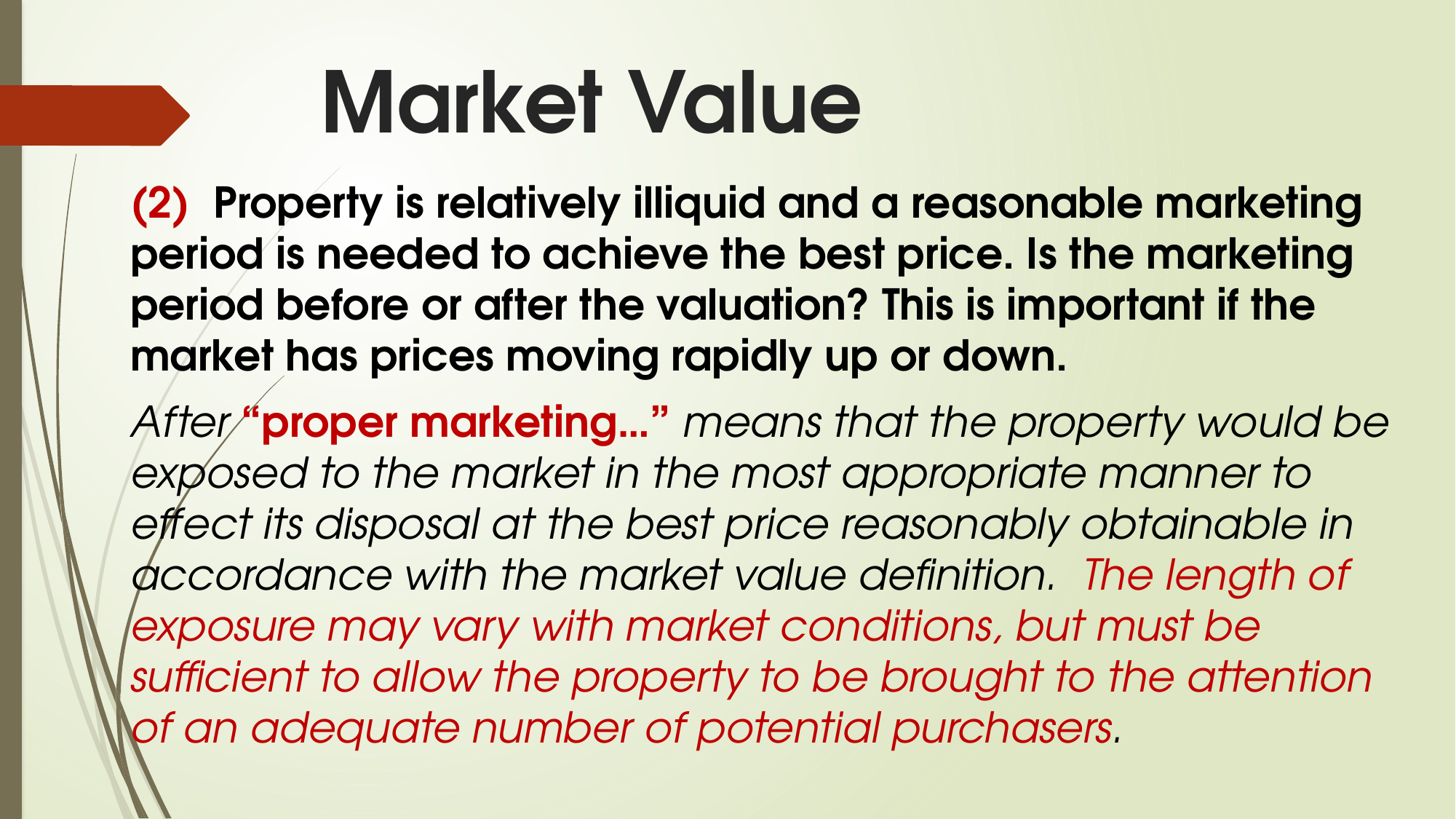

# Market Value
(2)  Property is relatively illiquid and a reasonable marketing period is needed to achieve the best price. Is the marketing period before or after the valuation? This is important if the market has prices moving rapidly up or down.
After “proper marketing…” means that the property would be exposed to the market in the most appropriate manner to effect its disposal at the best price reasonably obtainable in accordance with the market value definition.  The length of exposure may vary with market conditions, but must be sufficient to allow the property to be brought to the attention of an adequate number of potential purchasers.